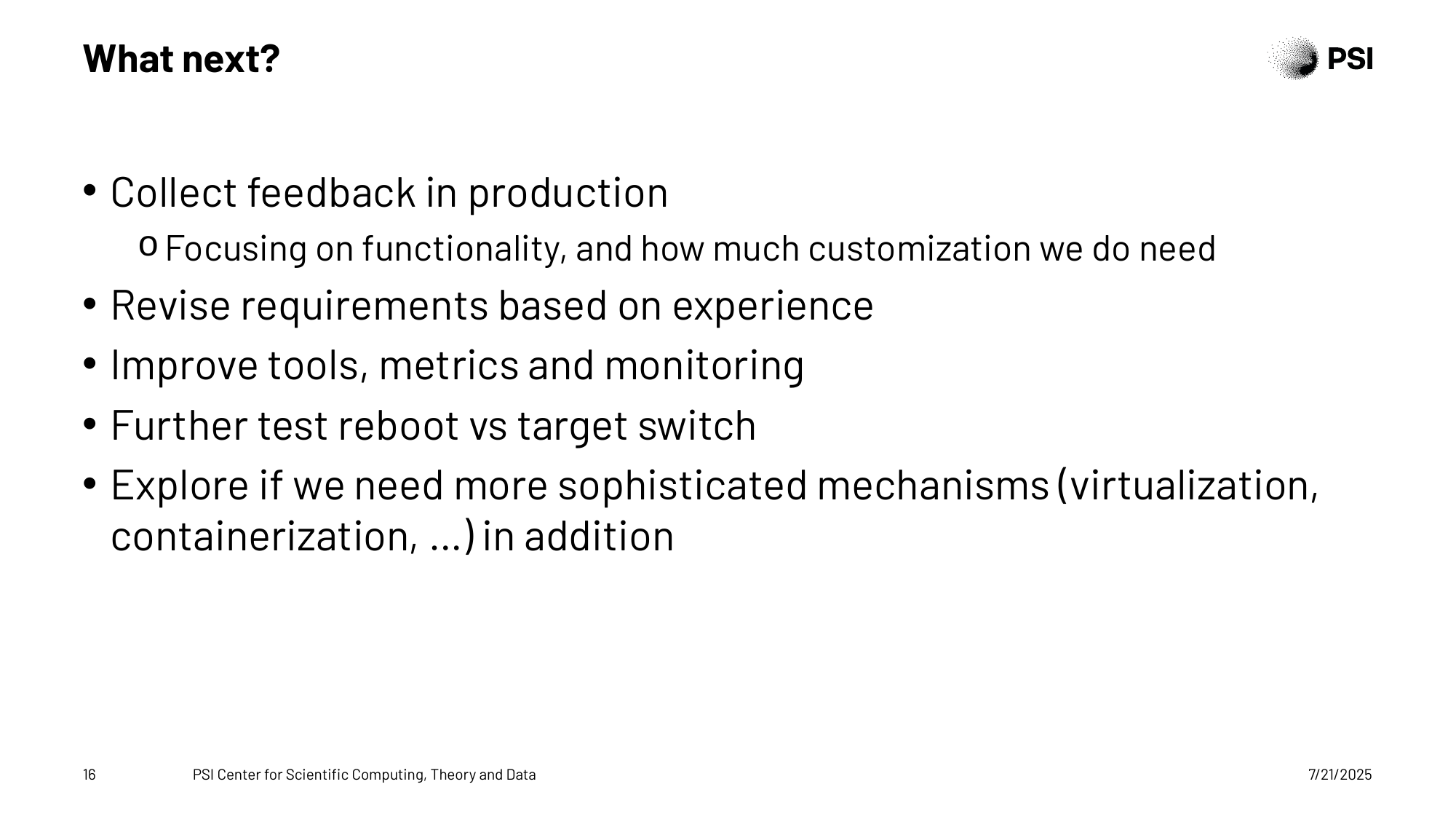

# What next?
Collect feedback in production
Focusing on functionality, and how much customization we do need
Revise requirements based on experience
Improve tools, metrics and monitoring
Further test reboot vs target switch
Explore if we need more sophisticated mechanisms (virtualization, containerization, …) in addition

16
PSI Center for Scientific Computing, Theory and Data
7/21/2025